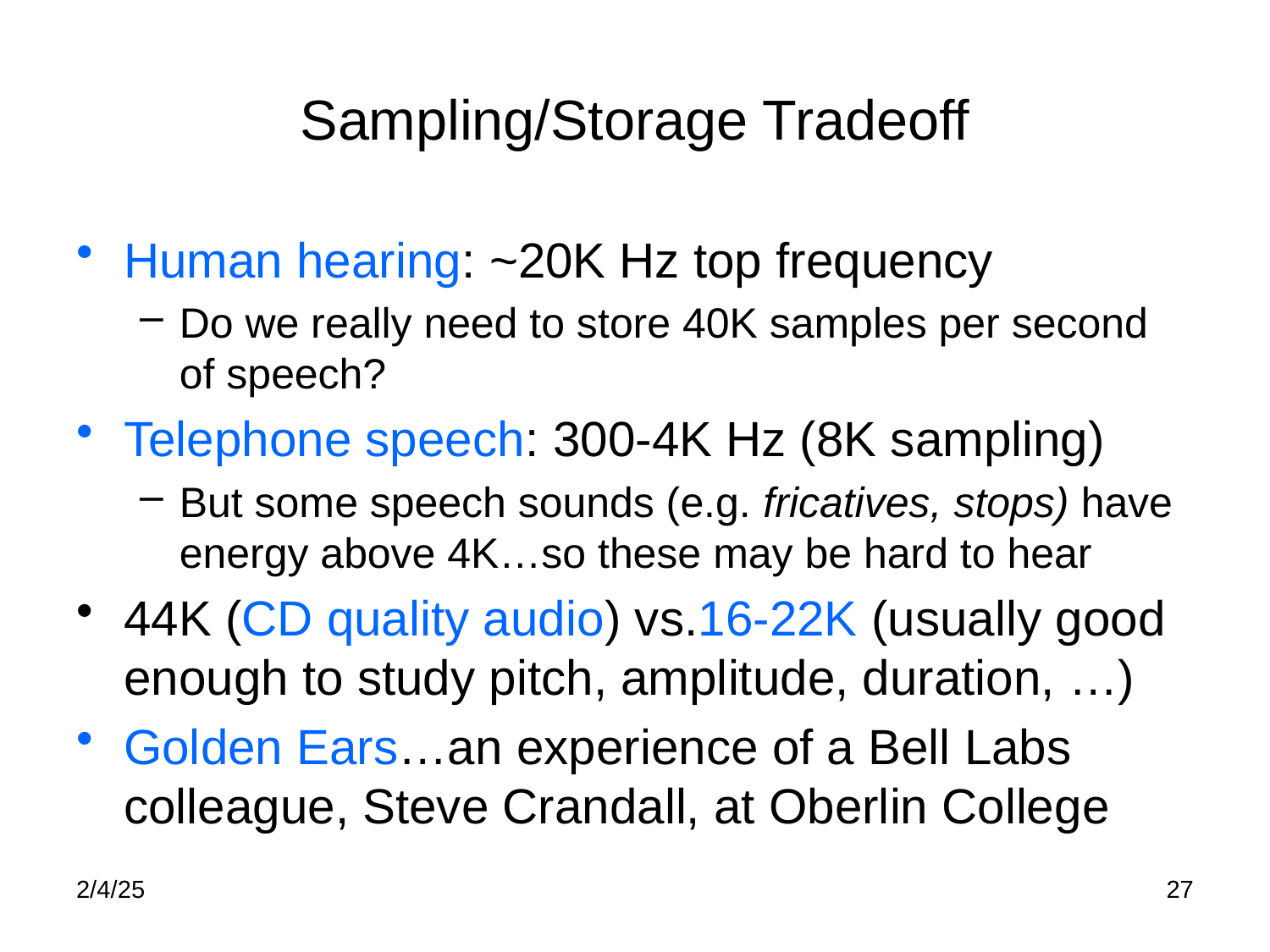

# Sampling/Storage Tradeoff
Human hearing: ~20K Hz top frequency
Do we really need to store 40K samples per second of speech?
Telephone speech: 300-4K Hz (8K sampling)
But some speech sounds (e.g. fricatives, stops) have energy above 4K…so these may be hard to hear
44K (CD quality audio) vs.16-22K (usually good enough to study pitch, amplitude, duration, …)
Golden Ears…an experience of a Bell Labs colleague, Steve Crandall, at Oberlin College
2/4/25
27